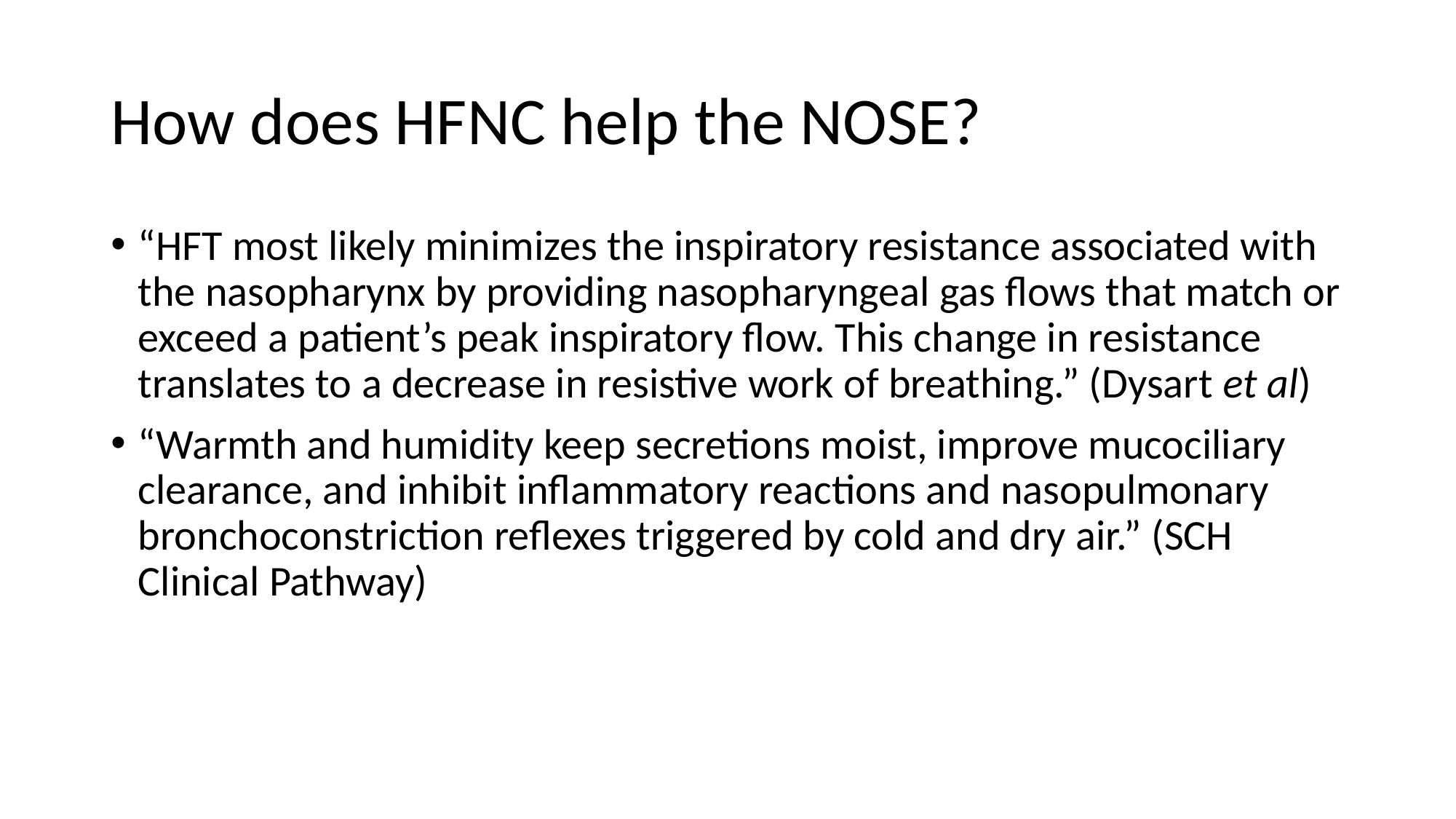

# How does HFNC help the NOSE?
“HFT most likely minimizes the inspiratory resistance associated with the nasopharynx by providing nasopharyngeal gas flows that match or exceed a patient’s peak inspiratory flow. This change in resistance translates to a decrease in resistive work of breathing.” (Dysart et al)
“Warmth and humidity keep secretions moist, improve mucociliary clearance, and inhibit inflammatory reactions and nasopulmonary bronchoconstriction reflexes triggered by cold and dry air.” (SCH Clinical Pathway)